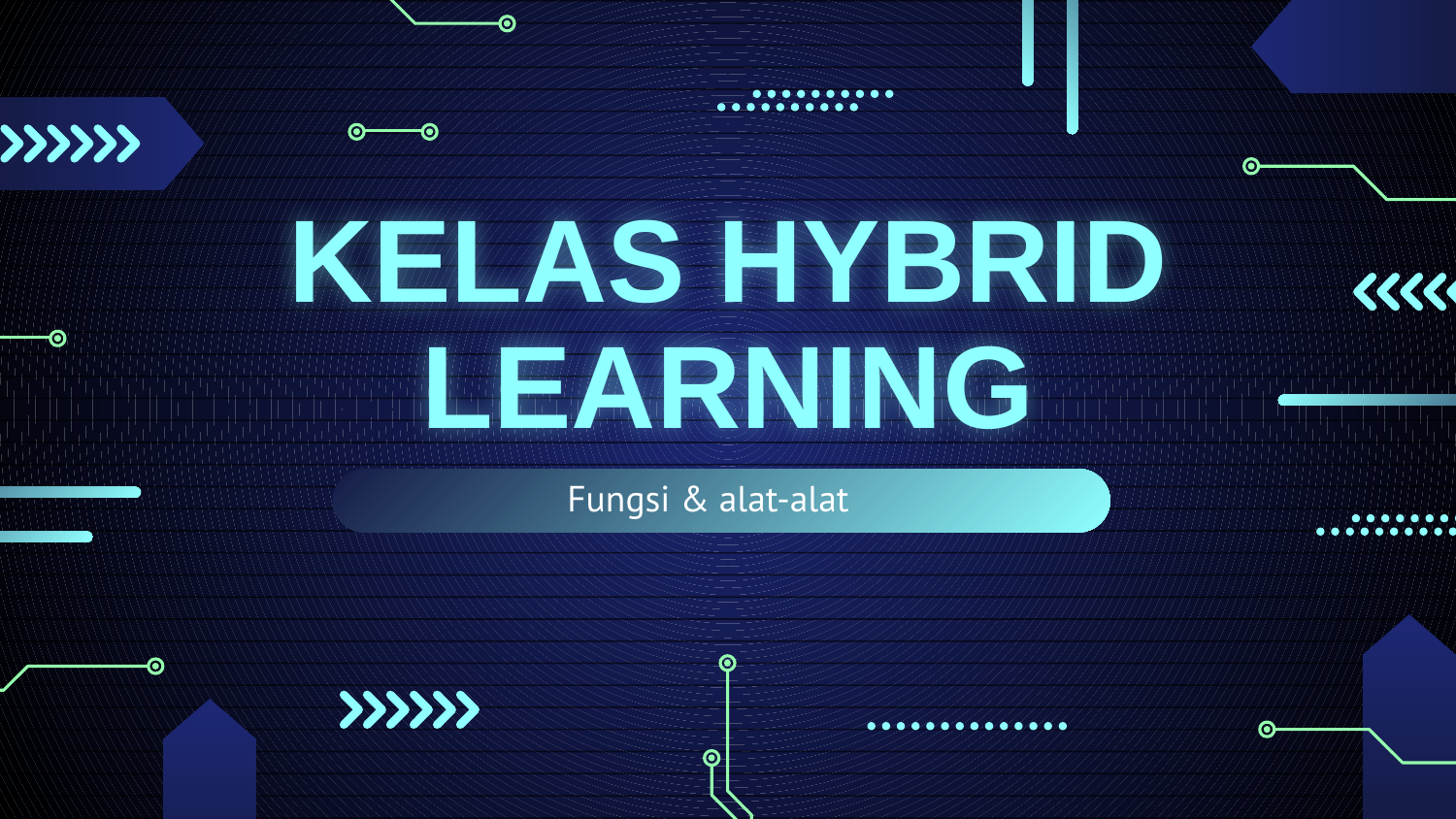

# KELAS HYBRID LEARNING

Fungsi & alat-alat